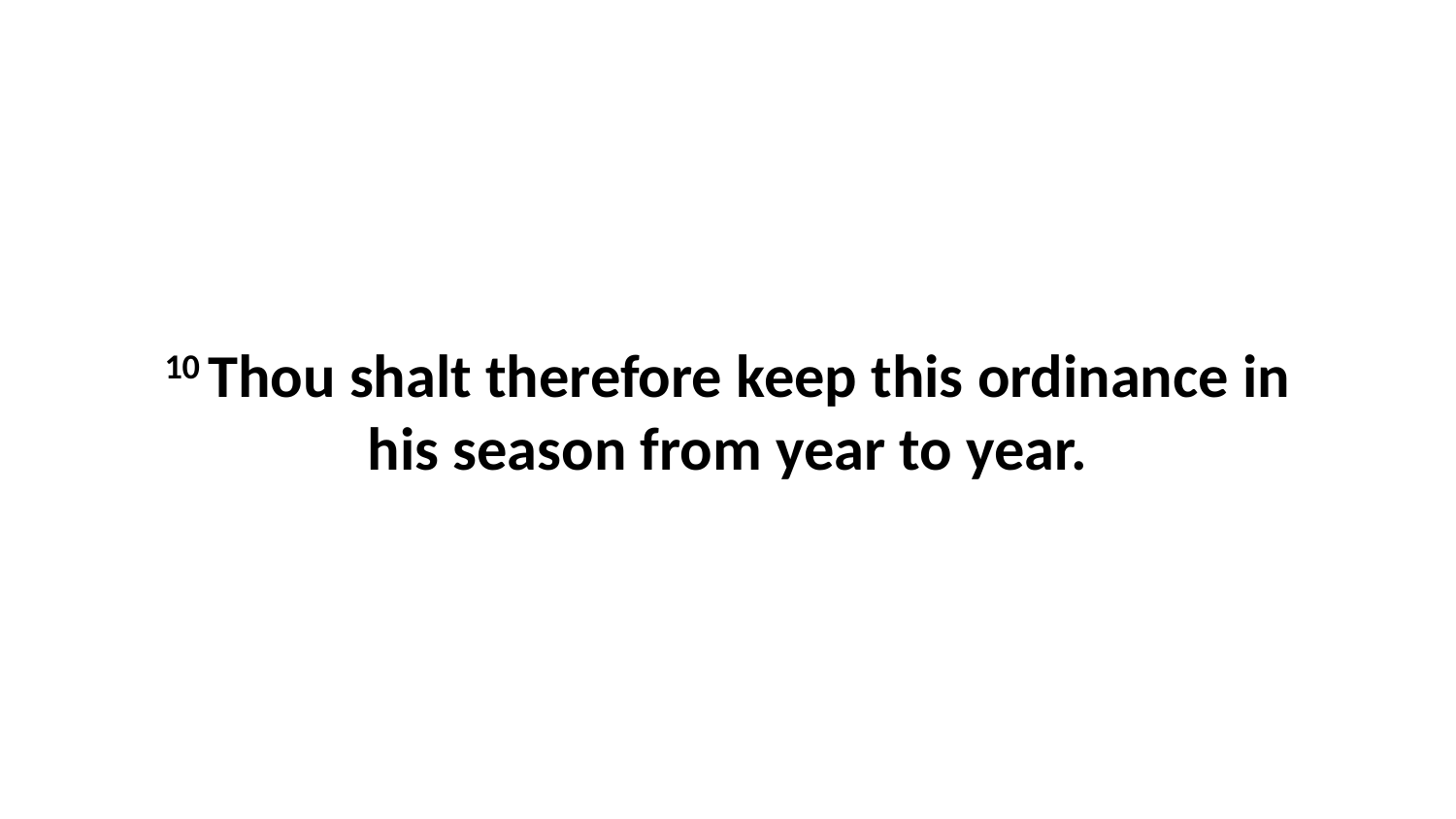

10 Thou shalt therefore keep this ordinance in his season from year to year.